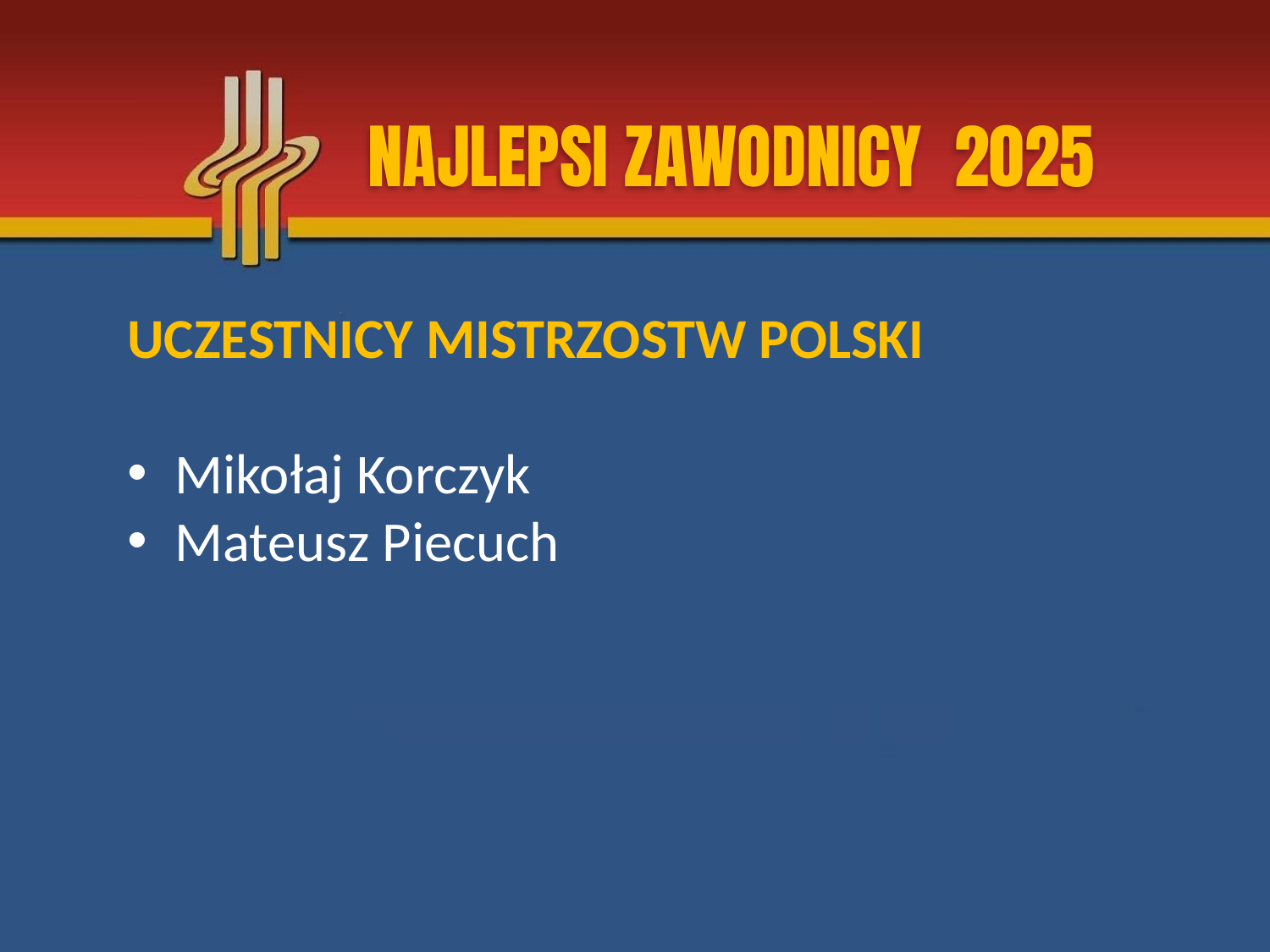

NAJLEPSI ZAWODNICY  2025
UCZESTNICY MISTRZOSTW POLSKI

Mikołaj Korczyk
Mateusz Piecuch